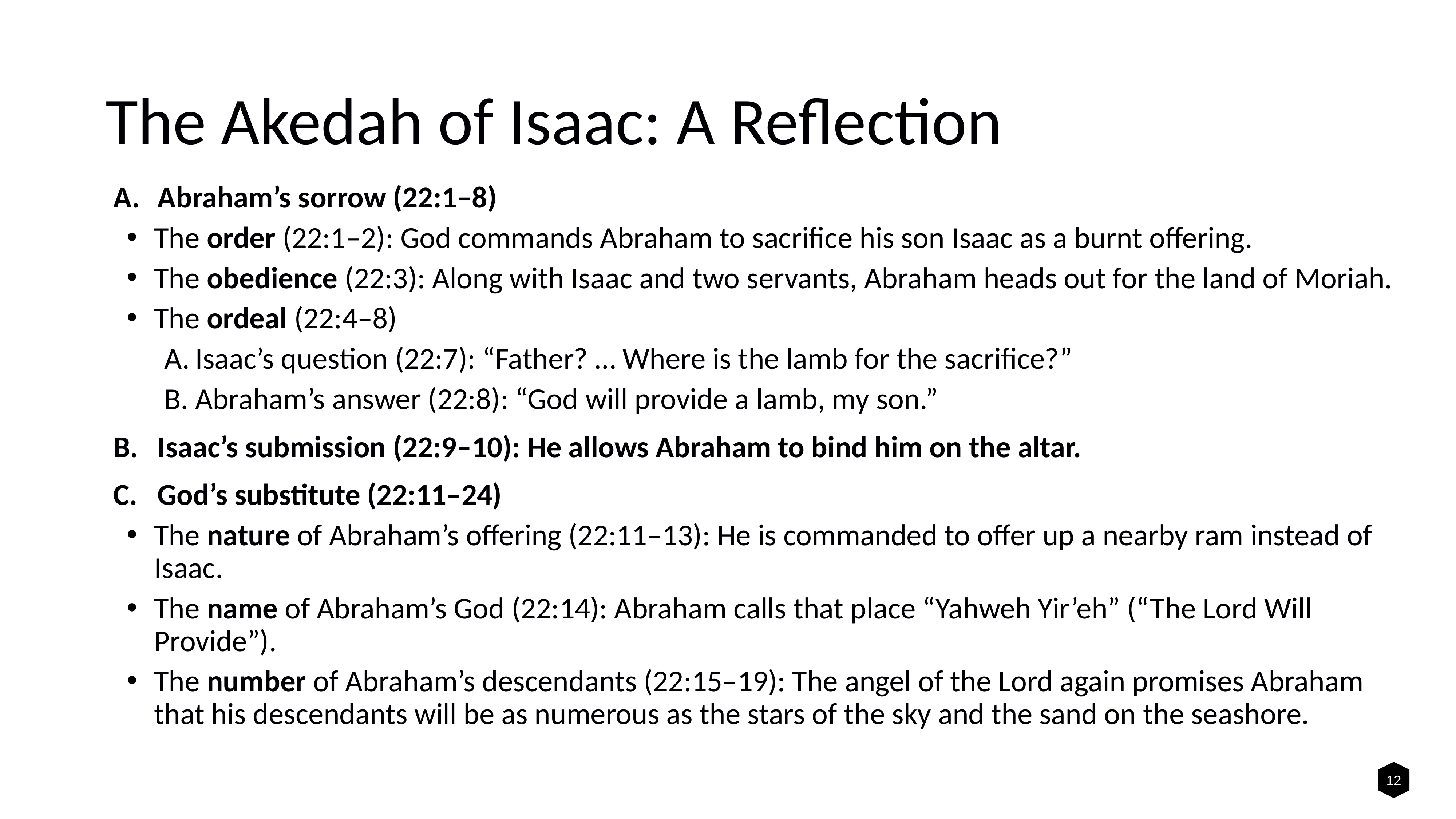

# The Akedah of Isaac: A Reflection
Abraham’s sorrow (22:1–8)
The order (22:1–2): God commands Abraham to sacrifice his son Isaac as a burnt offering.
The obedience (22:3): Along with Isaac and two servants, Abraham heads out for the land of Moriah.
The ordeal (22:4–8)
Isaac’s question (22:7): “Father? … Where is the lamb for the sacrifice?”
Abraham’s answer (22:8): “God will provide a lamb, my son.”
Isaac’s submission (22:9–10): He allows Abraham to bind him on the altar.
God’s substitute (22:11–24)
The nature of Abraham’s offering (22:11–13): He is commanded to offer up a nearby ram instead of Isaac.
The name of Abraham’s God (22:14): Abraham calls that place “Yahweh Yir’eh” (“The Lord Will Provide”).
The number of Abraham’s descendants (22:15–19): The angel of the Lord again promises Abraham that his descendants will be as numerous as the stars of the sky and the sand on the seashore.